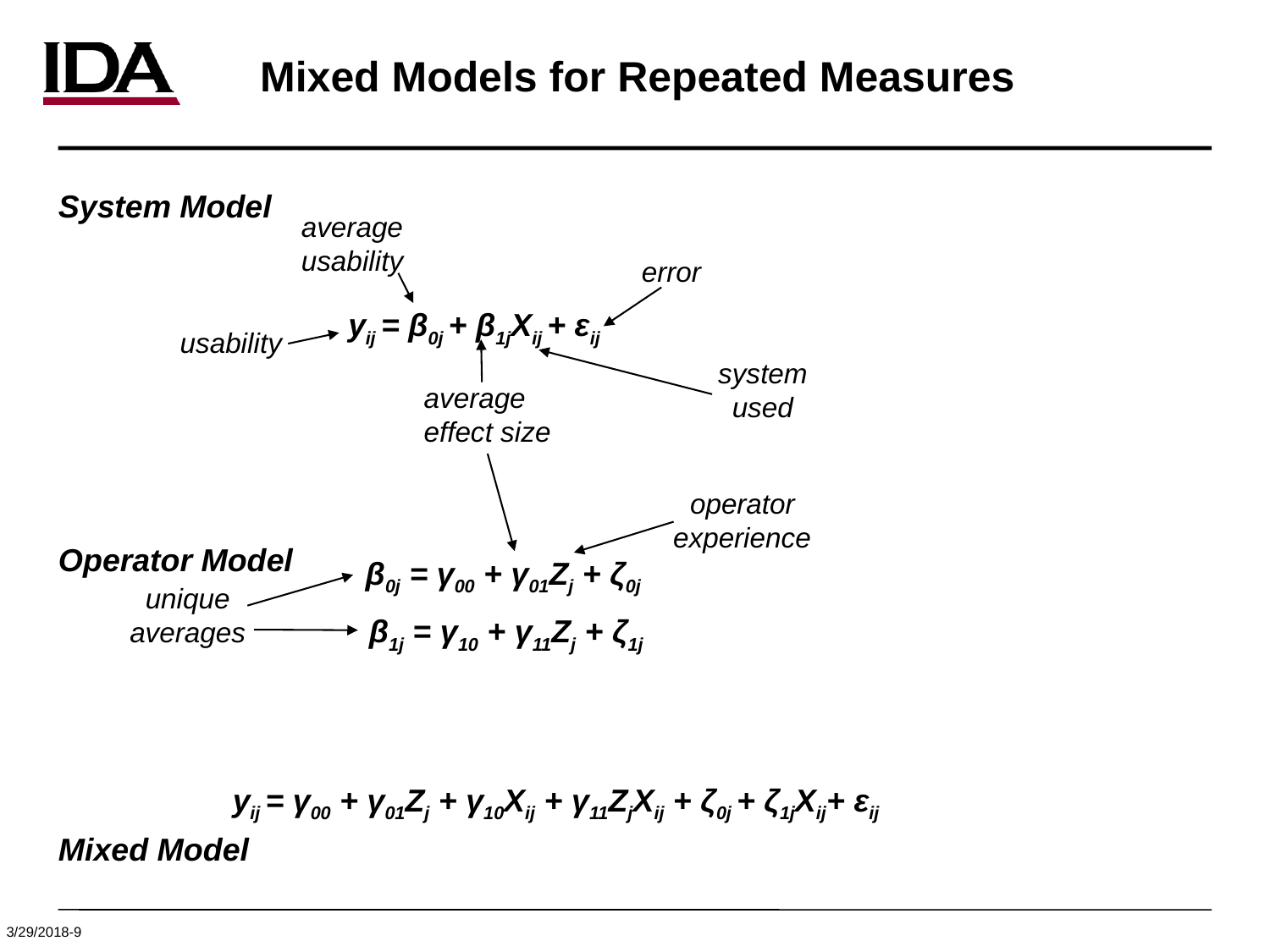

# Mixed Models for Repeated Measures
Linear Model

Operator Model

Mixed Model
System Model
average usability
error
yij = β0j + β1jXij + εij
usability
average
effect size
system used
operator experience
β0j = γ00 + γ01Zj + ζ0j
unique averages
β1j = γ10 + γ11Zj + ζ1j
yij = γ00 + γ01Zj + γ10Xij + γ11ZjXij + ζ0j + ζ1jXij+ εij